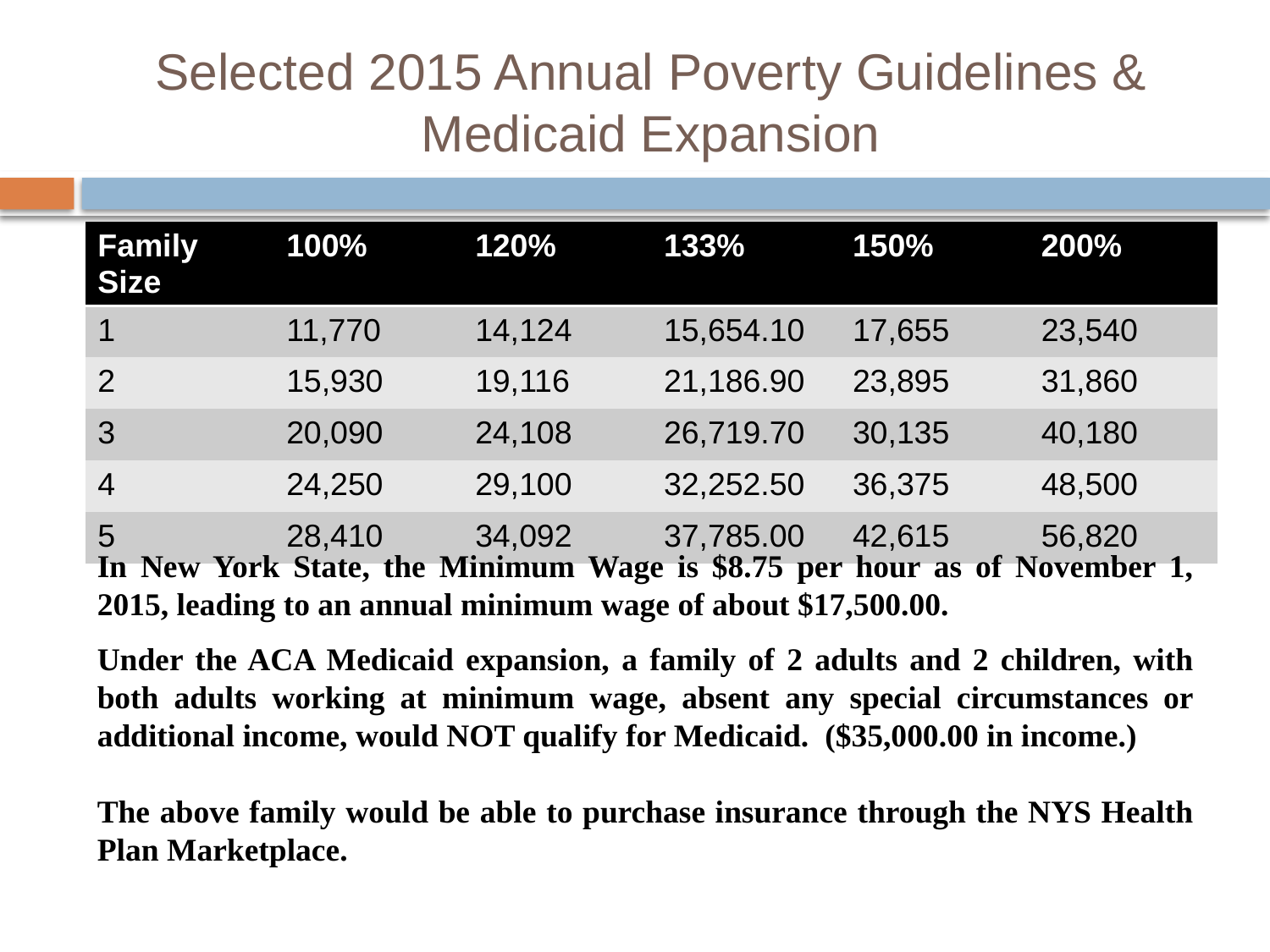

# Selected 2015 Annual Poverty Guidelines & Medicaid Expansion
| Family Size | 100% | 120% | 133% | 150% | 200% |
| --- | --- | --- | --- | --- | --- |
| 1 | 11,770 | 14,124 | 15,654.10 | 17,655 | 23,540 |
| 2 | 15,930 | 19,116 | 21,186.90 | 23,895 | 31,860 |
| 3 | 20,090 | 24,108 | 26,719.70 | 30,135 | 40,180 |
| 4 | 24,250 | 29,100 | 32,252.50 | 36,375 | 48,500 |
| 5 | 28,410 | 34,092 | 37,785.00 | 42,615 | 56,820 |
In New York State, the Minimum Wage is $8.75 per hour as of November 1, 2015, leading to an annual minimum wage of about $17,500.00.

Under the ACA Medicaid expansion, a family of 2 adults and 2 children, with both adults working at minimum wage, absent any special circumstances or additional income, would NOT qualify for Medicaid.  ($35,000.00 in income.)

The above family would be able to purchase insurance through the NYS Health Plan Marketplace.